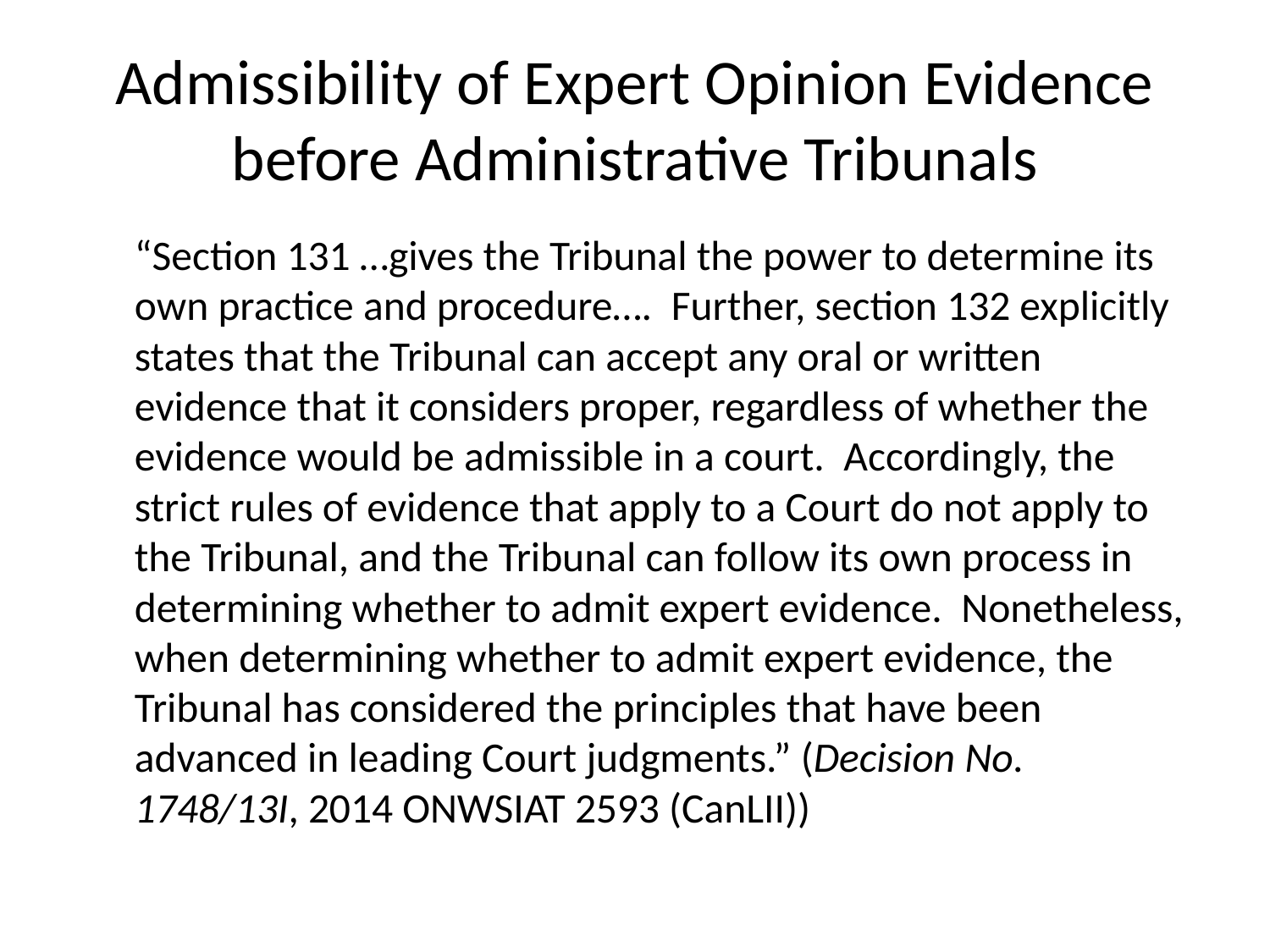

# Admissibility of Expert Opinion Evidence before Administrative Tribunals
“Section 131 …gives the Tribunal the power to determine its own practice and procedure….  Further, section 132 explicitly states that the Tribunal can accept any oral or written evidence that it considers proper, regardless of whether the evidence would be admissible in a court.  Accordingly, the strict rules of evidence that apply to a Court do not apply to the Tribunal, and the Tribunal can follow its own process in determining whether to admit expert evidence.  Nonetheless, when determining whether to admit expert evidence, the Tribunal has considered the principles that have been advanced in leading Court judgments.” (Decision No. 1748/13I, 2014 ONWSIAT 2593 (CanLII))